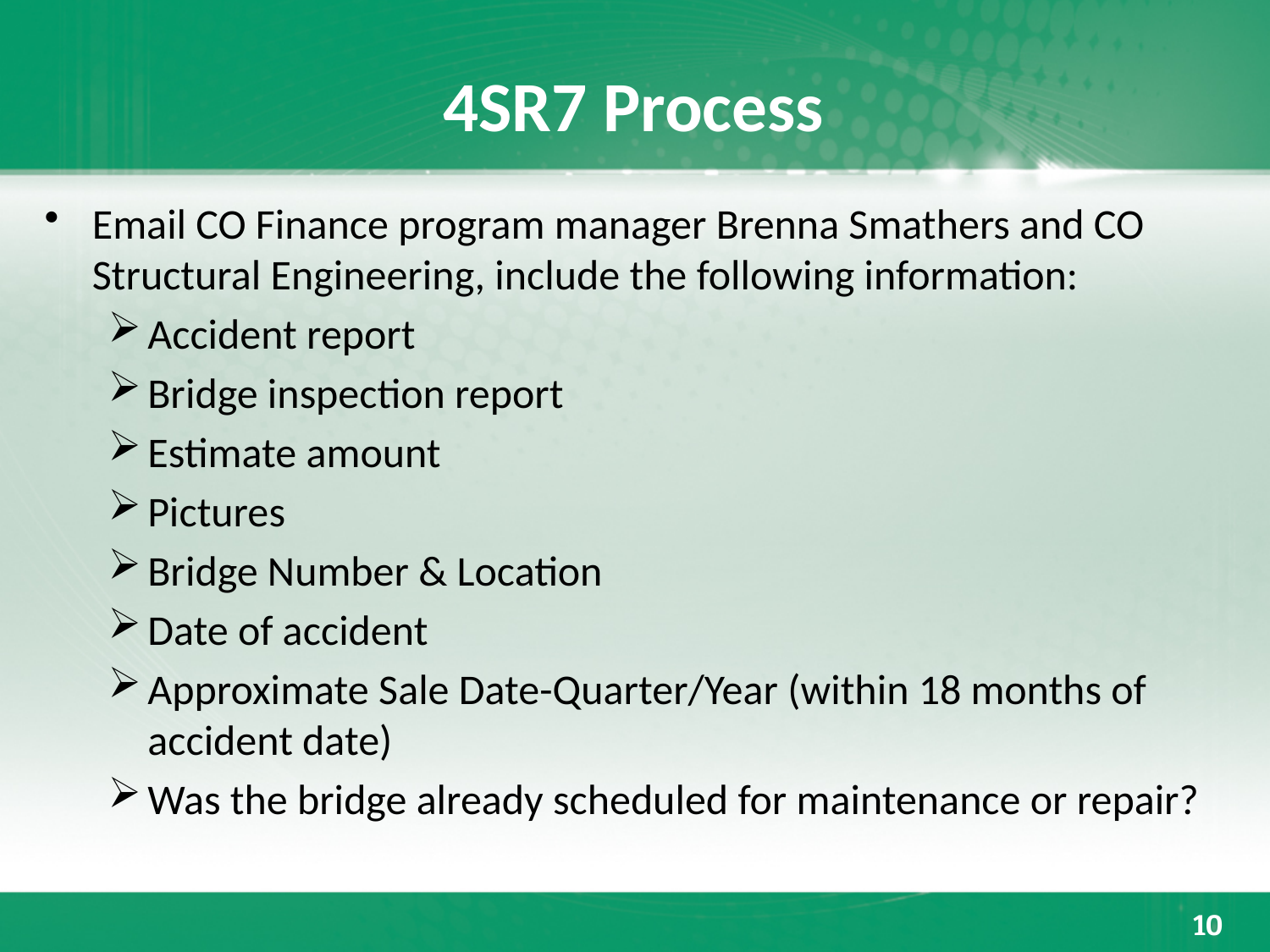

# 4SR7 Process
Email CO Finance program manager Brenna Smathers and CO Structural Engineering, include the following information:
Accident report
Bridge inspection report
Estimate amount
Pictures
Bridge Number & Location
Date of accident
Approximate Sale Date-Quarter/Year (within 18 months of accident date)
Was the bridge already scheduled for maintenance or repair?

10